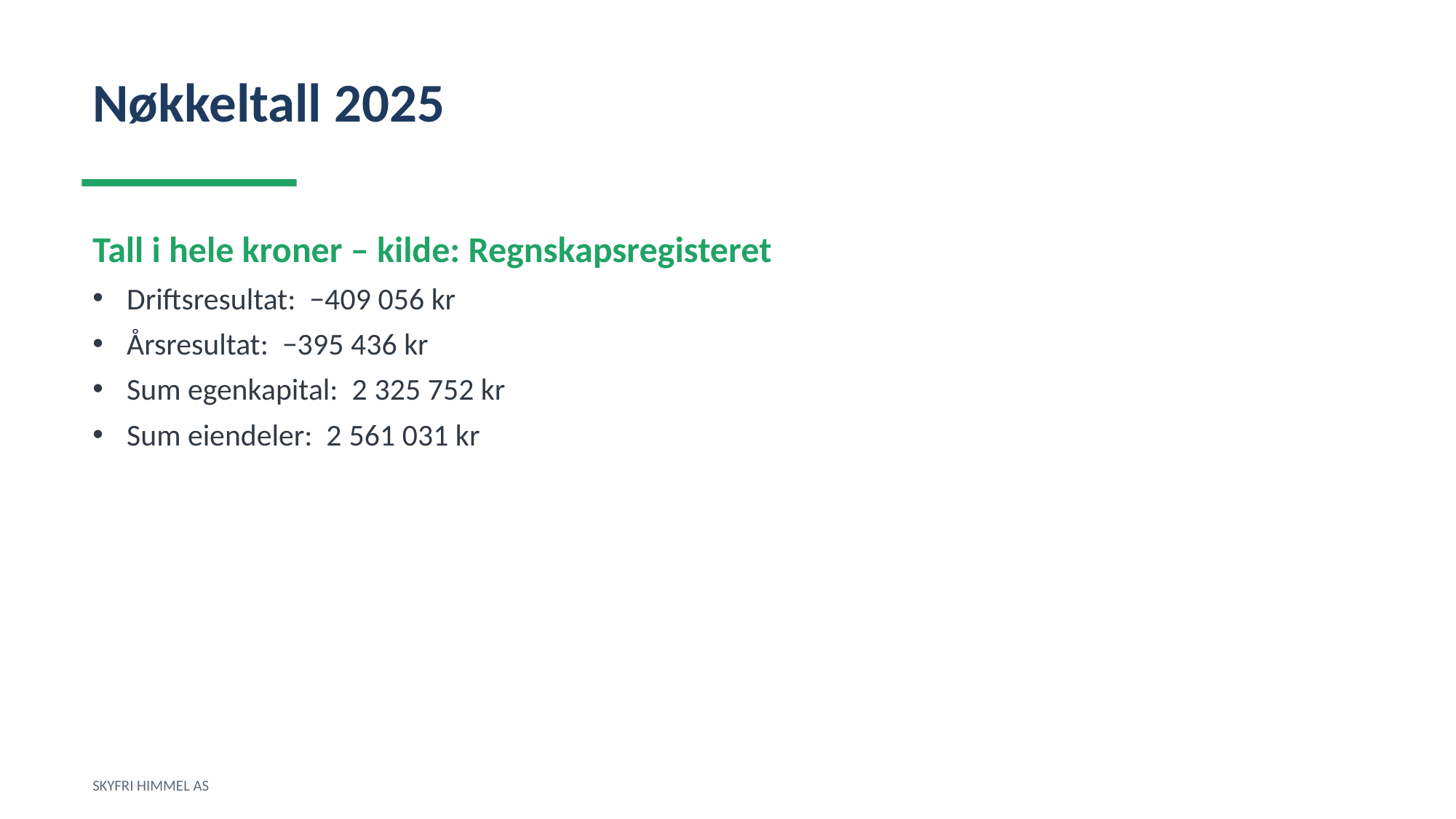

Nøkkeltall 2025

Tall i hele kroner – kilde: Regnskapsregisteret
Driftsresultat:  −409 056 kr
Årsresultat:  −395 436 kr
Sum egenkapital:  2 325 752 kr
Sum eiendeler:  2 561 031 kr
SKYFRI HIMMEL AS